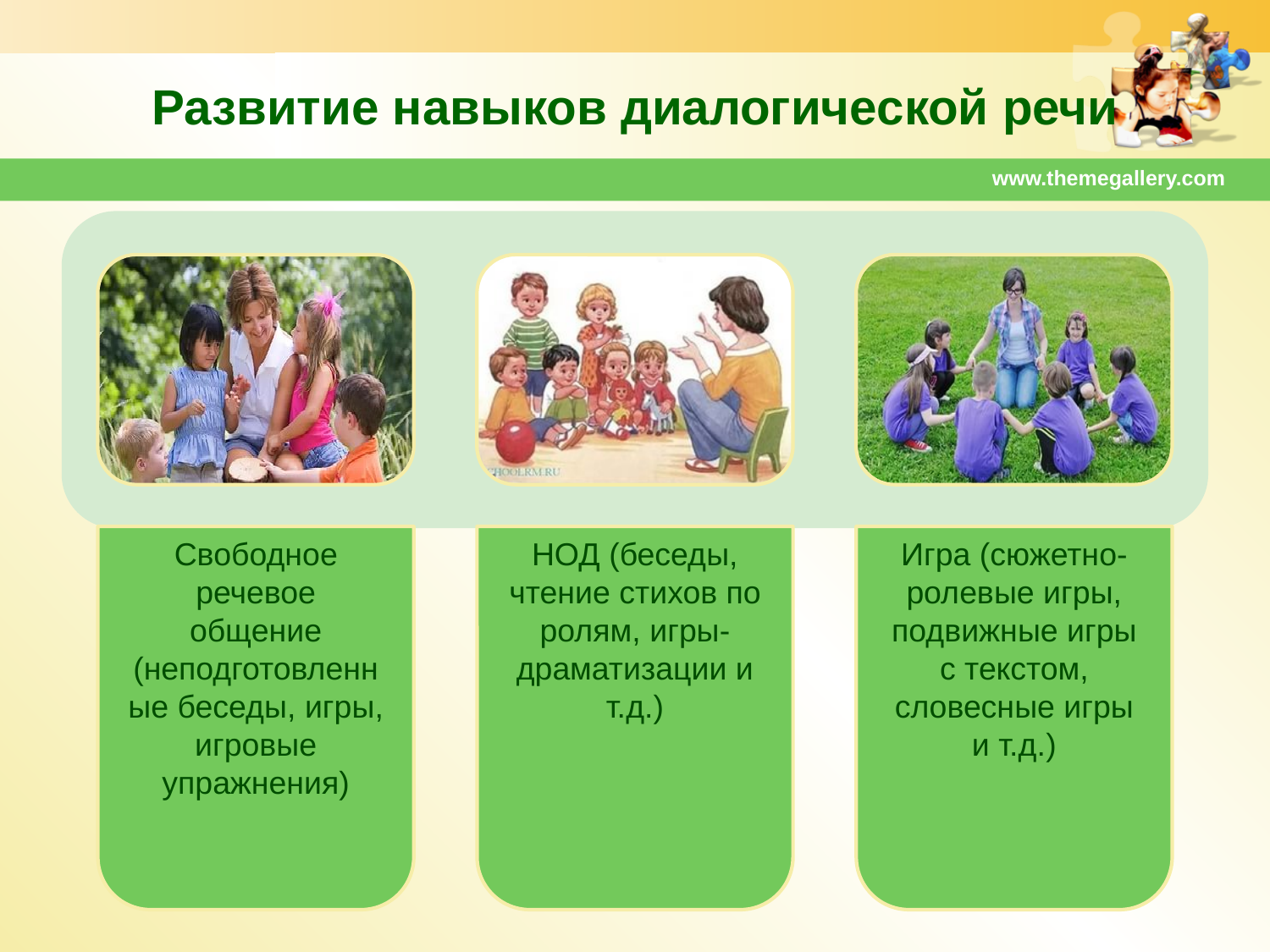

# Развитие навыков диалогической речи
www.themegallery.com
Свободное речевое общение (неподготовленные беседы, игры, игровые упражнения)
НОД (беседы, чтение стихов по ролям, игры-драматизации и т.д.)
Игра (сюжетно-ролевые игры, подвижные игры с текстом, словесные игры и т.д.)